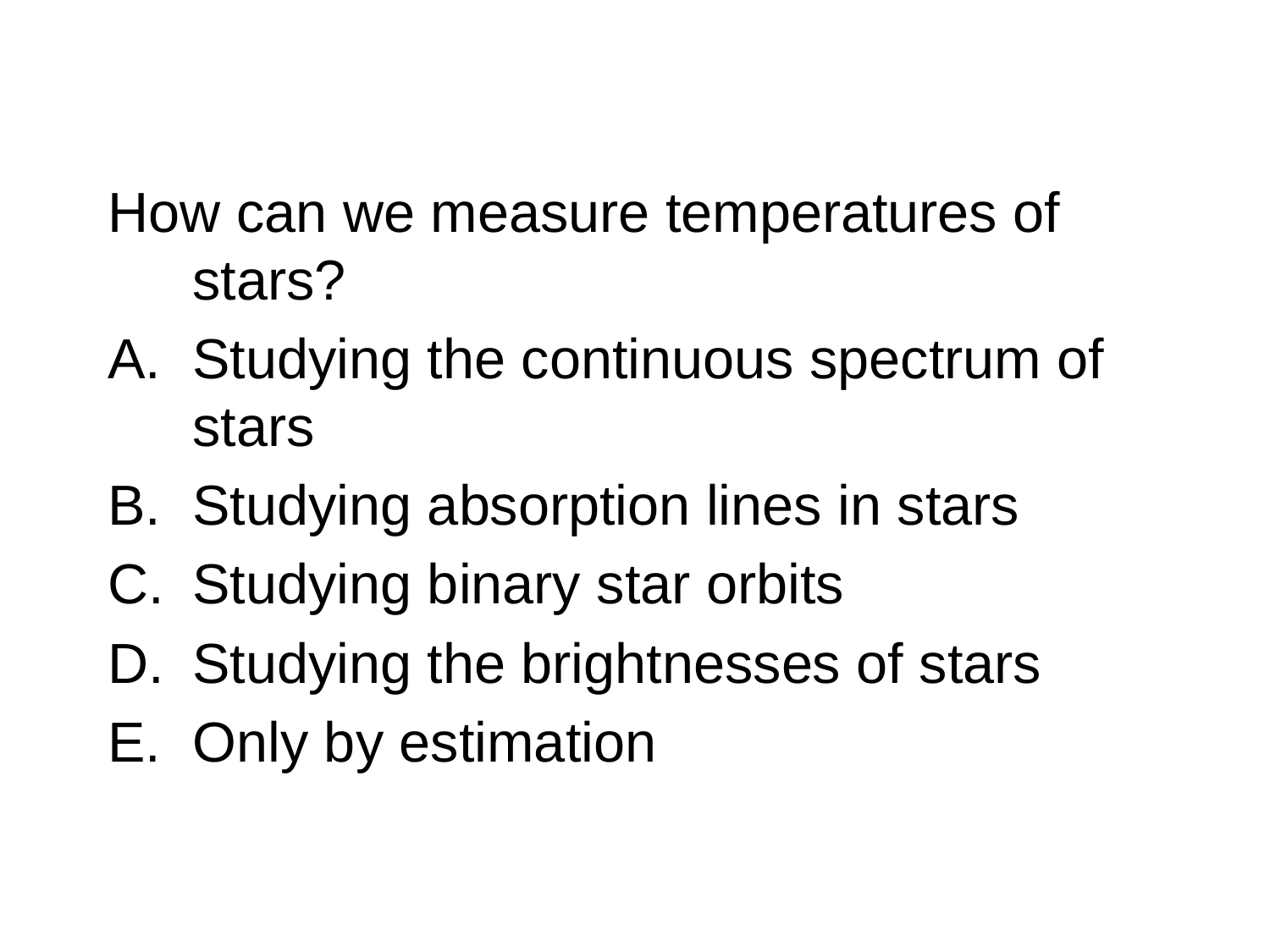

How can we measure temperatures of stars?
Studying the continuous spectrum of stars
Studying absorption lines in stars
Studying binary star orbits
Studying the brightnesses of stars
Only by estimation